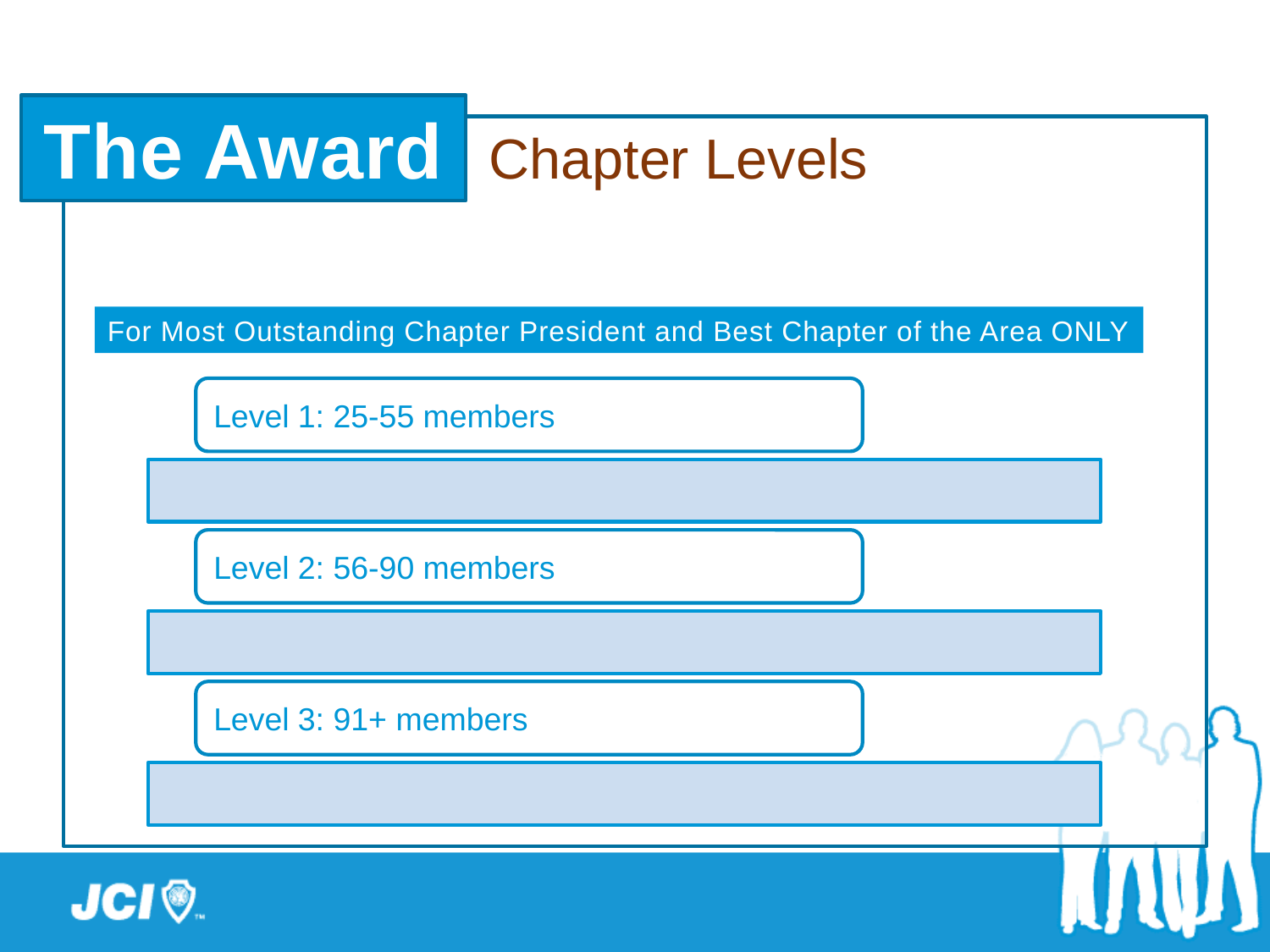

The Award

Chapter Levels

For Most Outstanding Chapter President and Best Chapter of the Area ONLY
Level 1: 25-55 members
Level 2: 56-90 members
Level 3: 91+ members